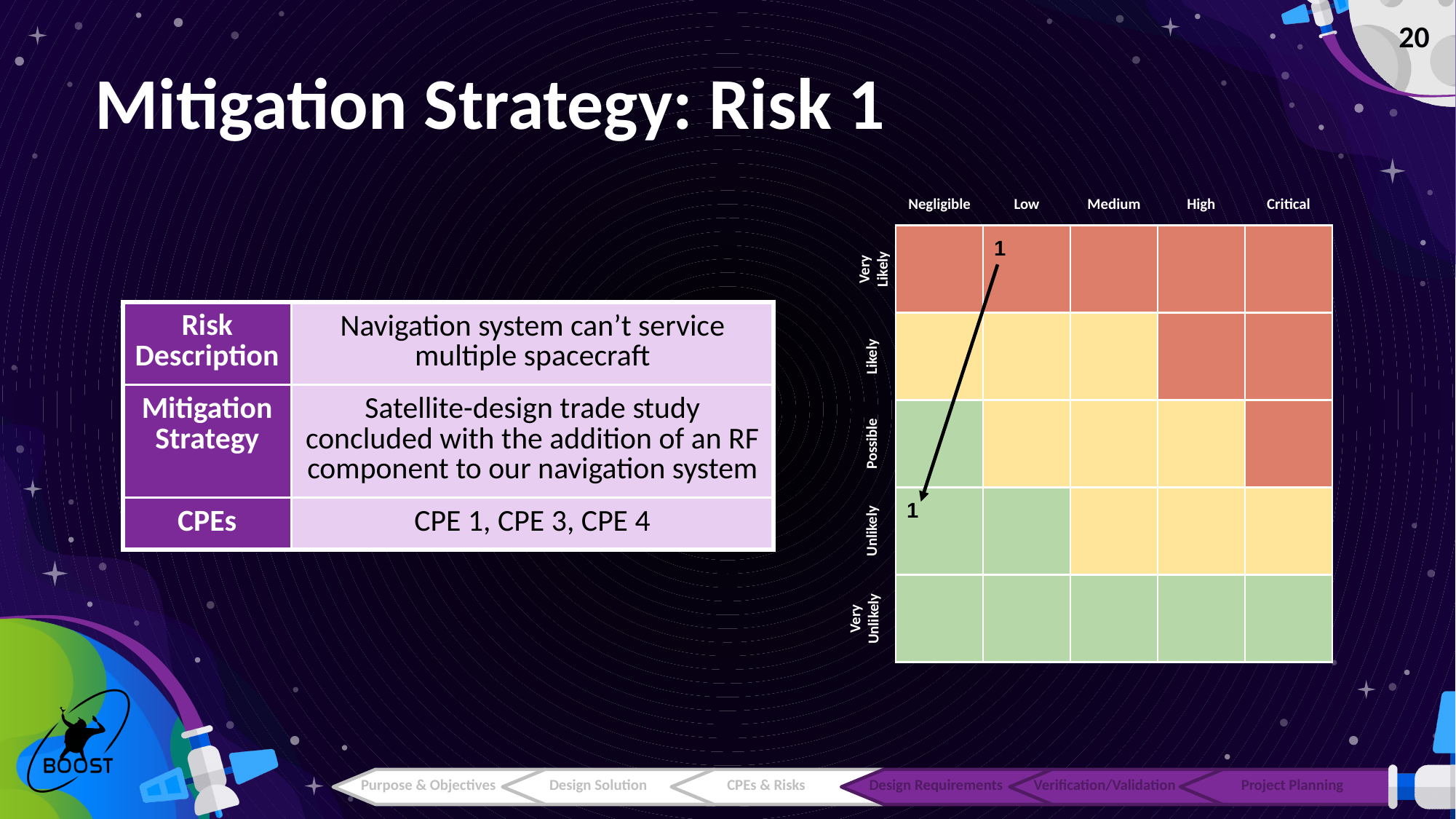

20
# Mitigation Strategy: Risk 1
Negligible
Low
Medium
High
Critical
|  | 1 |  |  |  |
| --- | --- | --- | --- | --- |
|  |  |  |  |  |
|  |  |  |  |  |
| 1 |  |  |  |  |
|  |  |  |  |  |
Very Likely
| Risk Description | Navigation system can’t service multiple spacecraft |
| --- | --- |
| Mitigation Strategy | Satellite-design trade study concluded with the addition of an RF component to our navigation system |
| CPEs | CPE 1, CPE 3, CPE 4 |
Likely
Possible
Unlikely
Very Unlikely